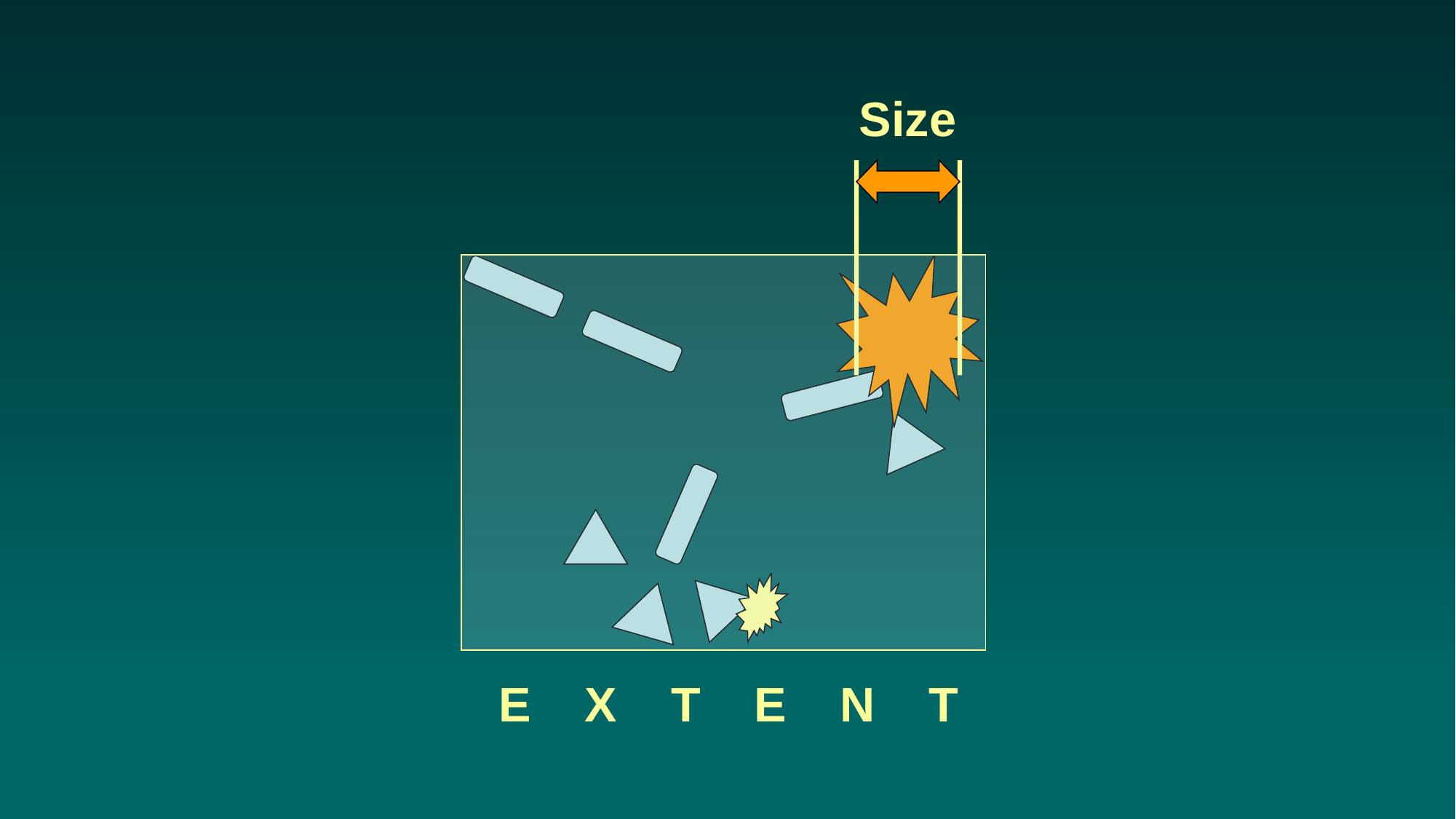

Size

E    X    T    E    N    T